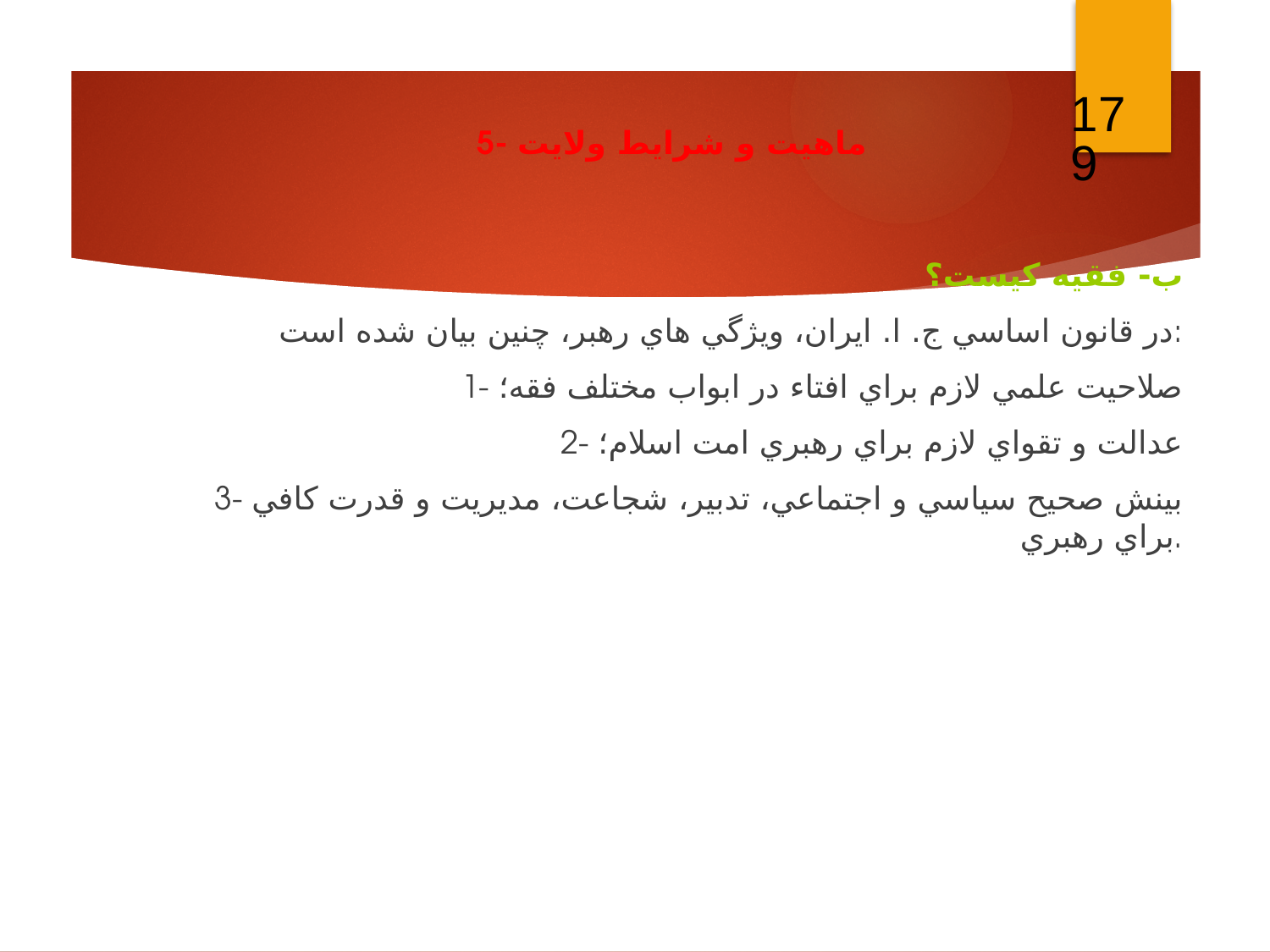

179
5- ماهيت و شرايط ولايت

ب- فقيه كيست؟
در قانون اساسي ج. ا. ايران، ويژگي هاي رهبر، چنين بيان شده است:
1- صلاحيت علمي لازم براي افتاء در ابواب مختلف فقه؛
2- عدالت و تقواي لازم براي رهبري امت اسلام؛
3- بينش صحيح سياسي و اجتماعي، تدبير، شجاعت، مديريت و قدرت كافي براي رهبري.